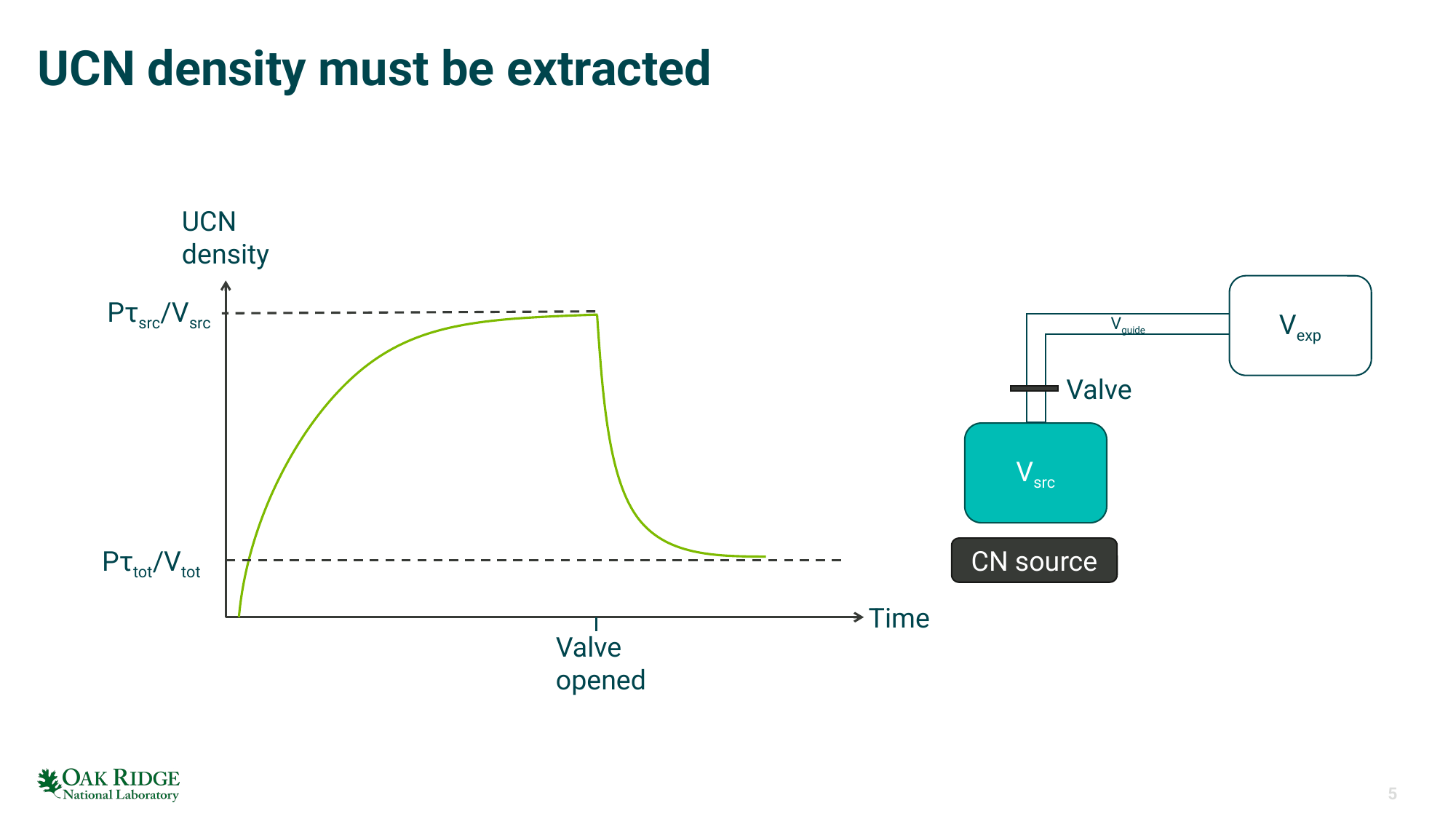

# UCN density must be extracted
UCN
density
Vguide
Vexp
Pτsrc/Vsrc

Valve

Vsrc
Pτtot/Vtot
CN source
Time
Valve
opened